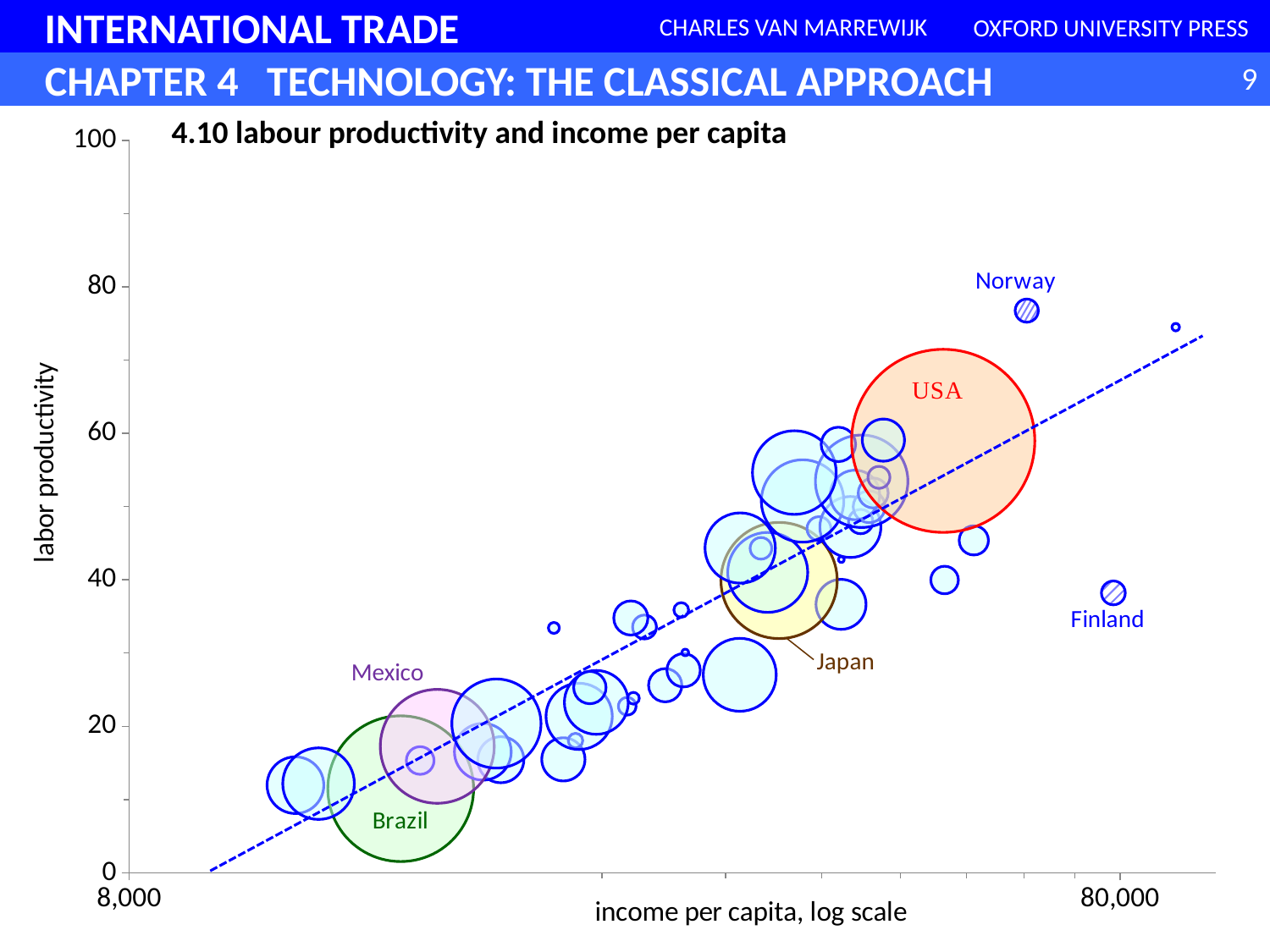

### Chart

| Category |  |
|---|---|
4.10 labour productivity and income per capita